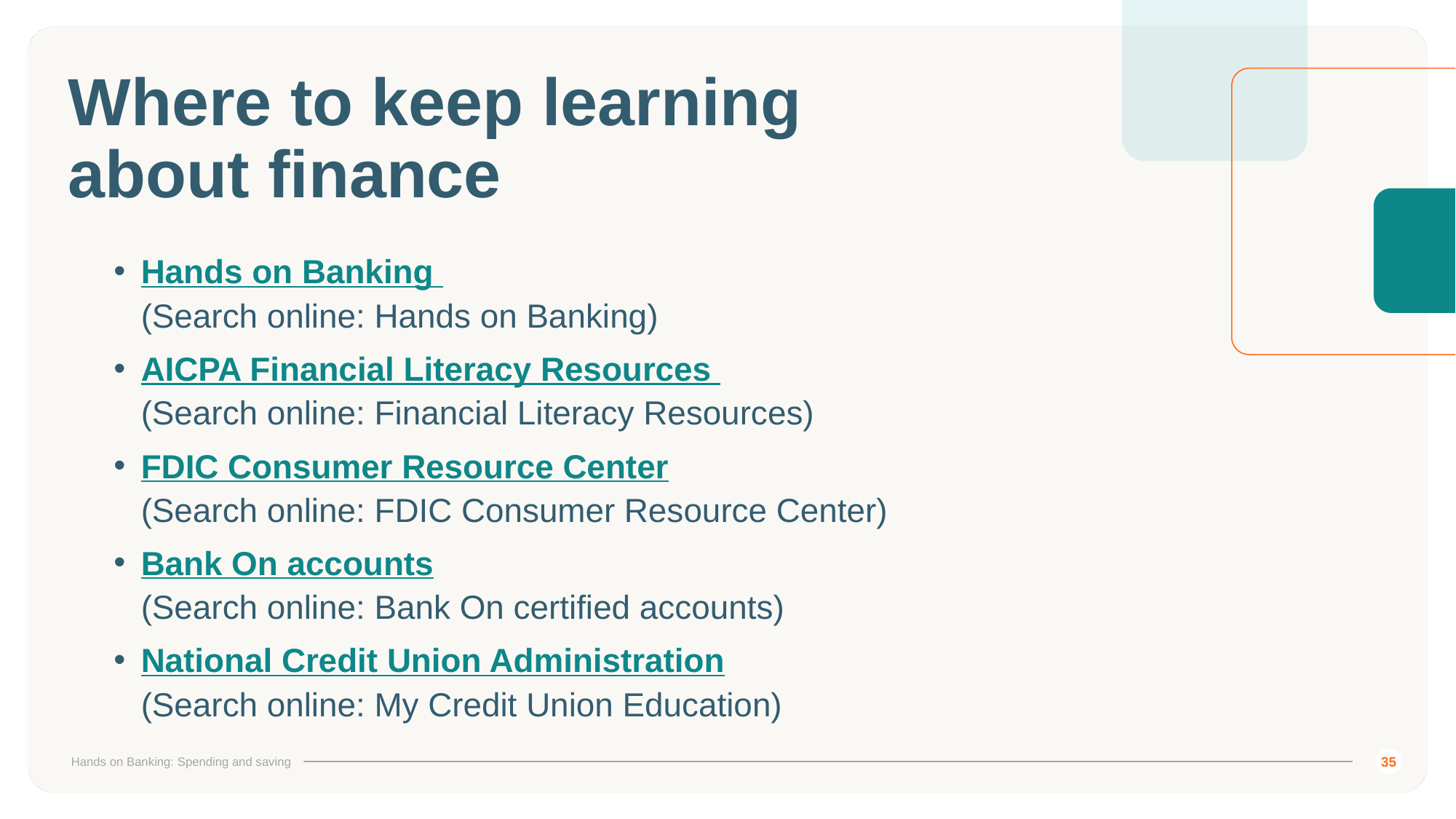

# Where to keep learning about finance
Hands on Banking
(Search online: Hands on Banking)
AICPA Financial Literacy Resources
(Search online: Financial Literacy Resources)
FDIC Consumer Resource Center
(Search online: FDIC Consumer Resource Center)
Bank On accounts
(Search online: Bank On certified accounts)
National Credit Union Administration
(Search online: My Credit Union Education)